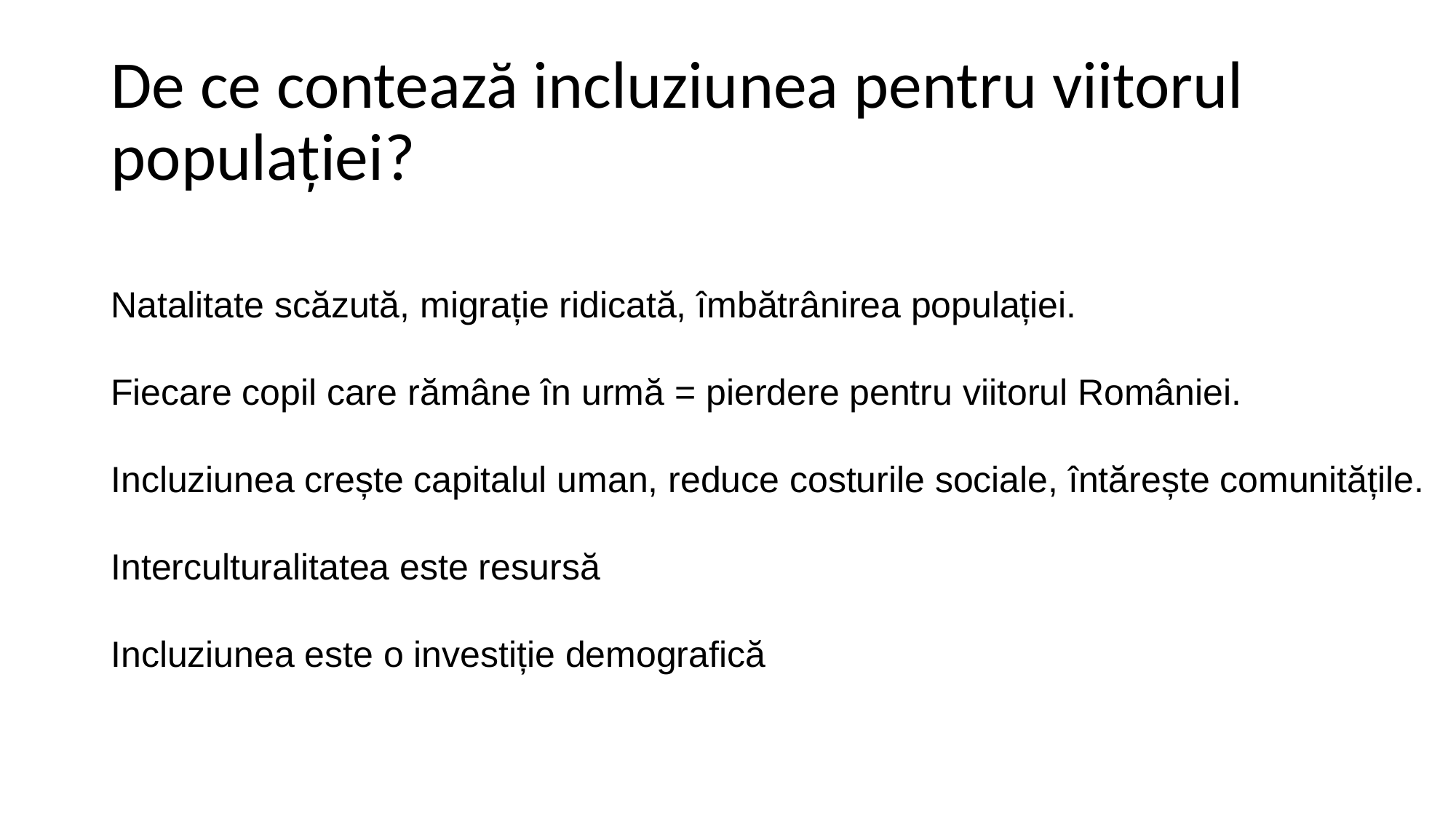

# De ce contează incluziunea pentru viitorul populației?
Natalitate scăzută, migrație ridicată, îmbătrânirea populației.

Fiecare copil care rămâne în urmă = pierdere pentru viitorul României.

Incluziunea crește capitalul uman, reduce costurile sociale, întărește comunitățile.

Interculturalitatea este resursă

Incluziunea este o investiție demografică